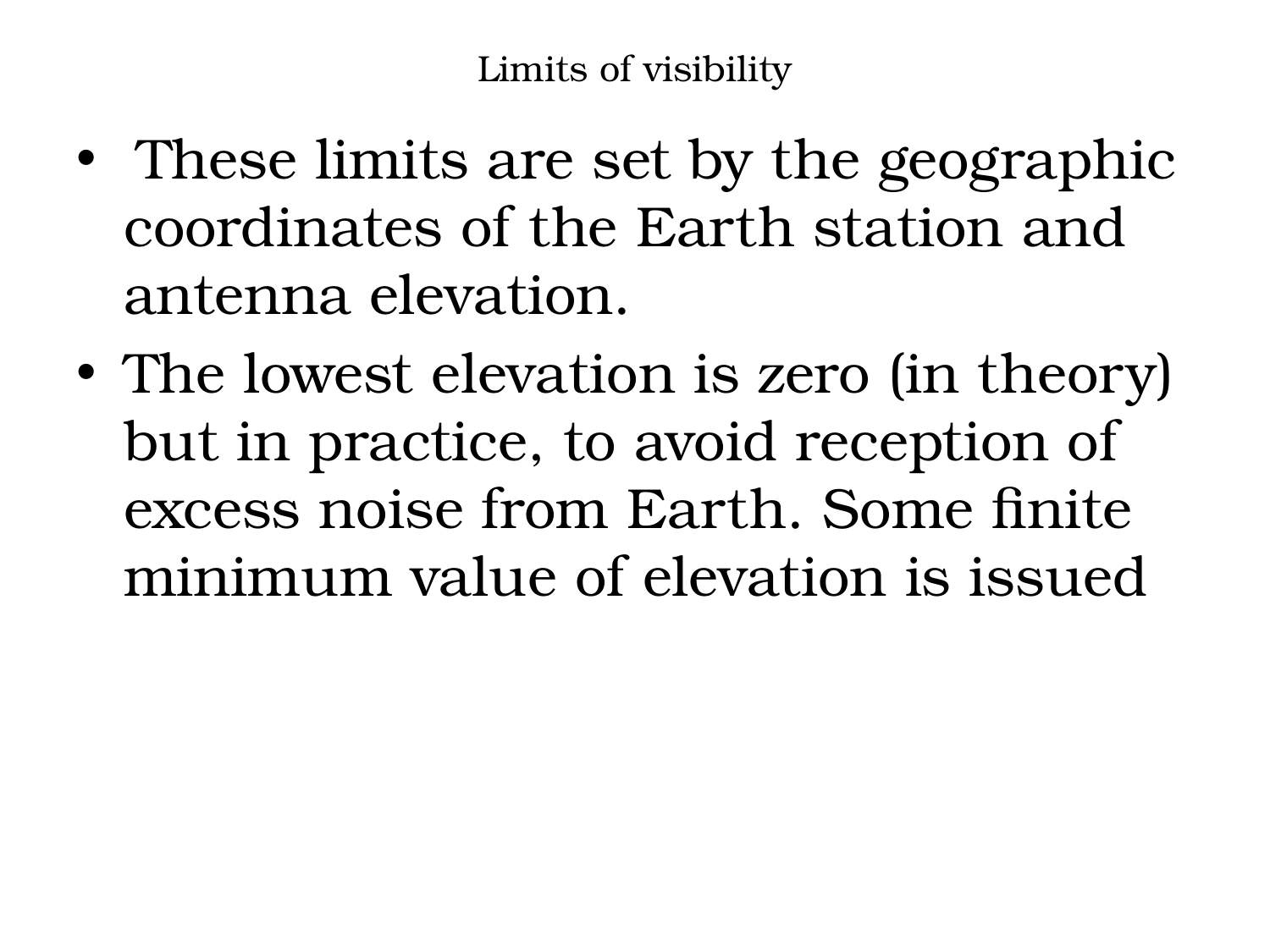

# Limits of visibility
 These limits are set by the geographic coordinates of the Earth station and antenna elevation.
The lowest elevation is zero (in theory) but in practice, to avoid reception of excess noise from Earth. Some finite minimum value of elevation is issued